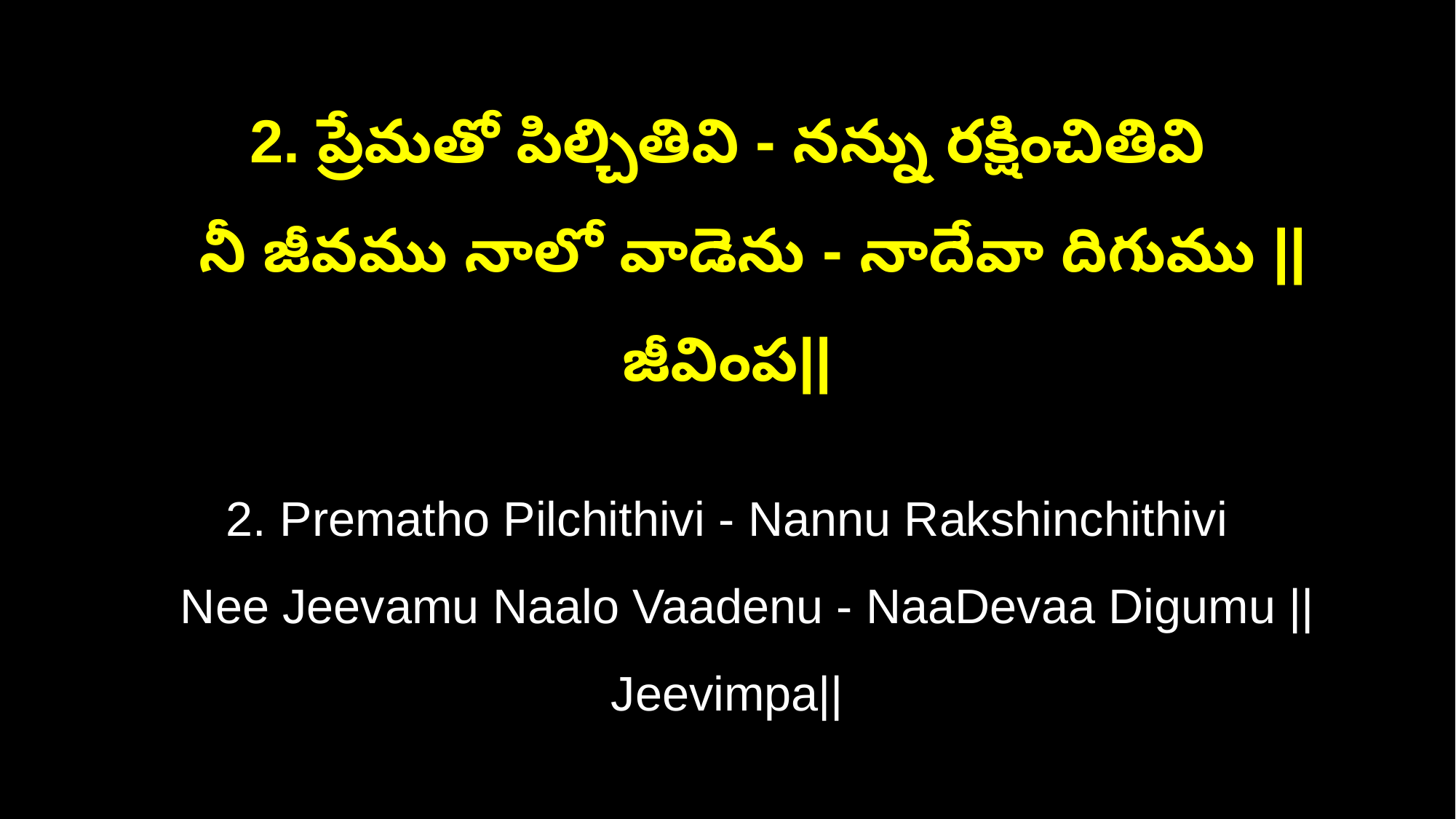

2. ప్రేమతో పిల్చితివి - నన్ను రక్షించితివి
   నీ జీవము నాలో వాడెను - నాదేవా దిగుము || జీవింప||
2. Prematho Pilchithivi - Nannu Rakshinchithivi
   Nee Jeevamu Naalo Vaadenu - NaaDevaa Digumu || Jeevimpa||